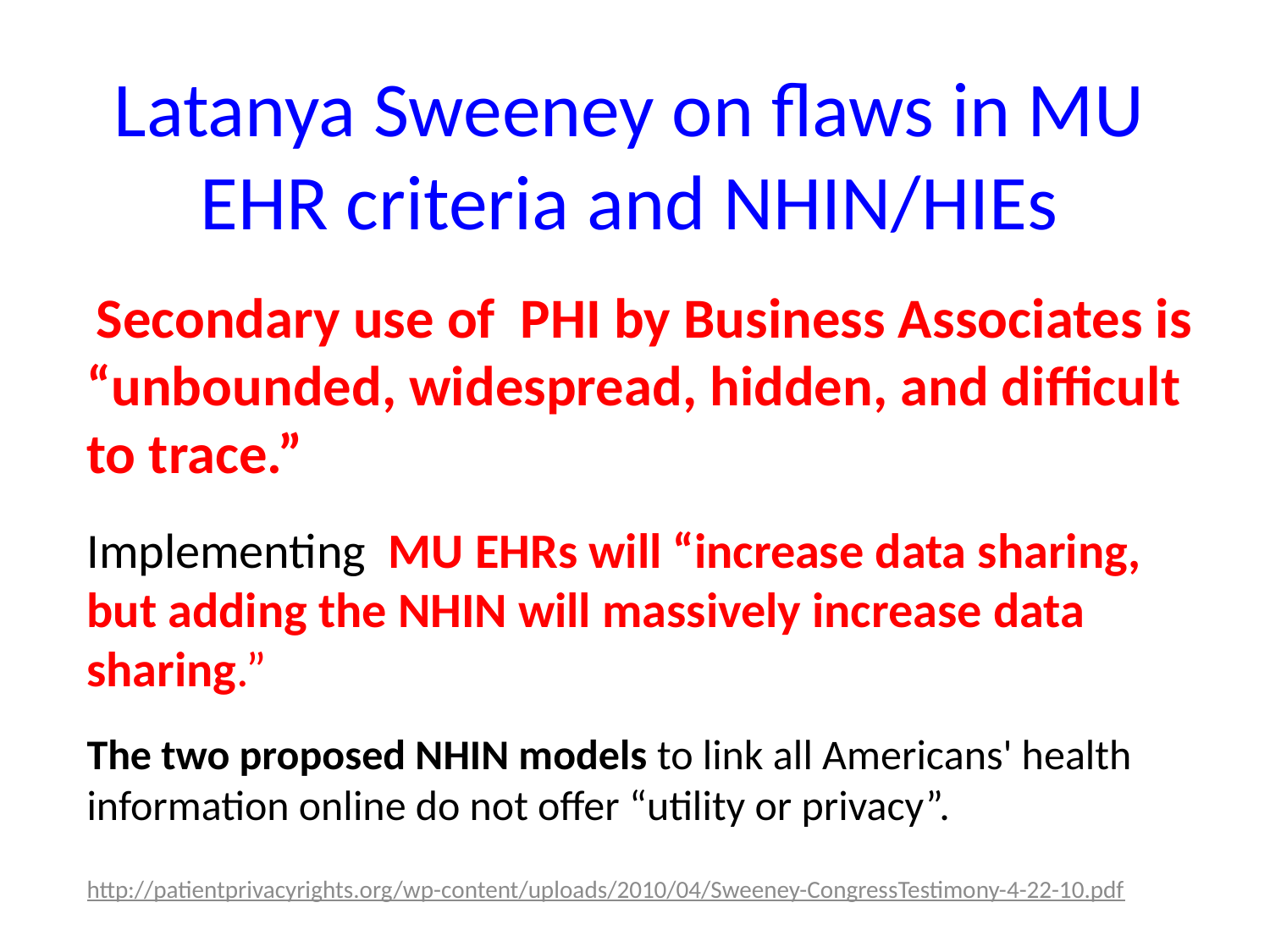

# Latanya Sweeney on flaws in MU EHR criteria and NHIN/HIEs
 Secondary use of  PHI by Business Associates is “unbounded, widespread, hidden, and difficult to trace.”

Implementing  MU EHRs will “increase data sharing, but adding the NHIN will massively increase data sharing.”

The two proposed NHIN models to link all Americans' health information online do not offer “utility or privacy”.

http://patientprivacyrights.org/wp-content/uploads/2010/04/Sweeney-CongressTestimony-4-22-10.pdf